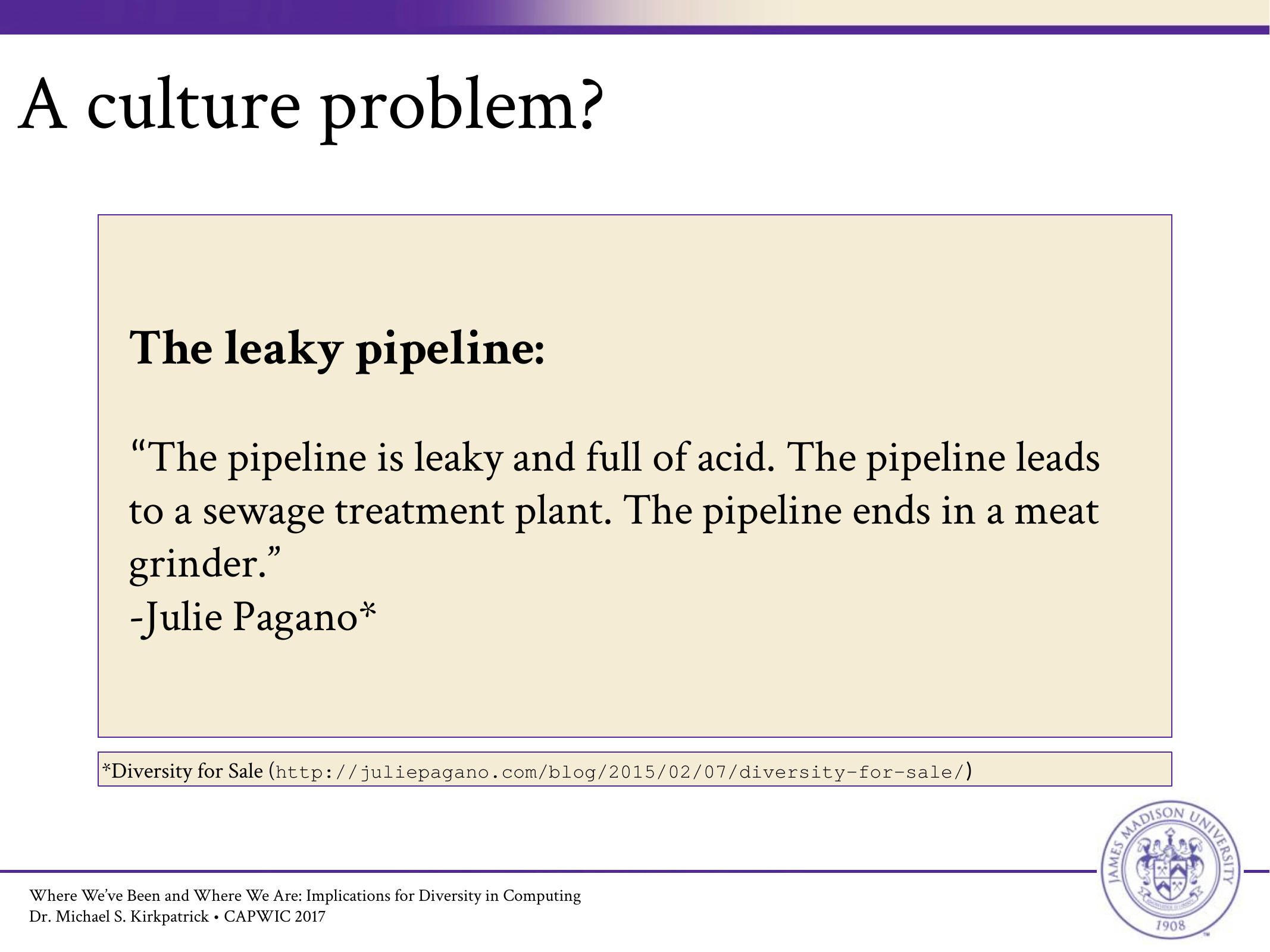

A culture problem?
# The leaky pipeline:

“The pipeline is leaky and full of acid. The pipeline leads to a sewage treatment plant. The pipeline ends in a meat grinder.”
-Julie Pagano*
*Diversity for Sale (http://juliepagano.com/blog/2015/02/07/diversity-for-sale/)